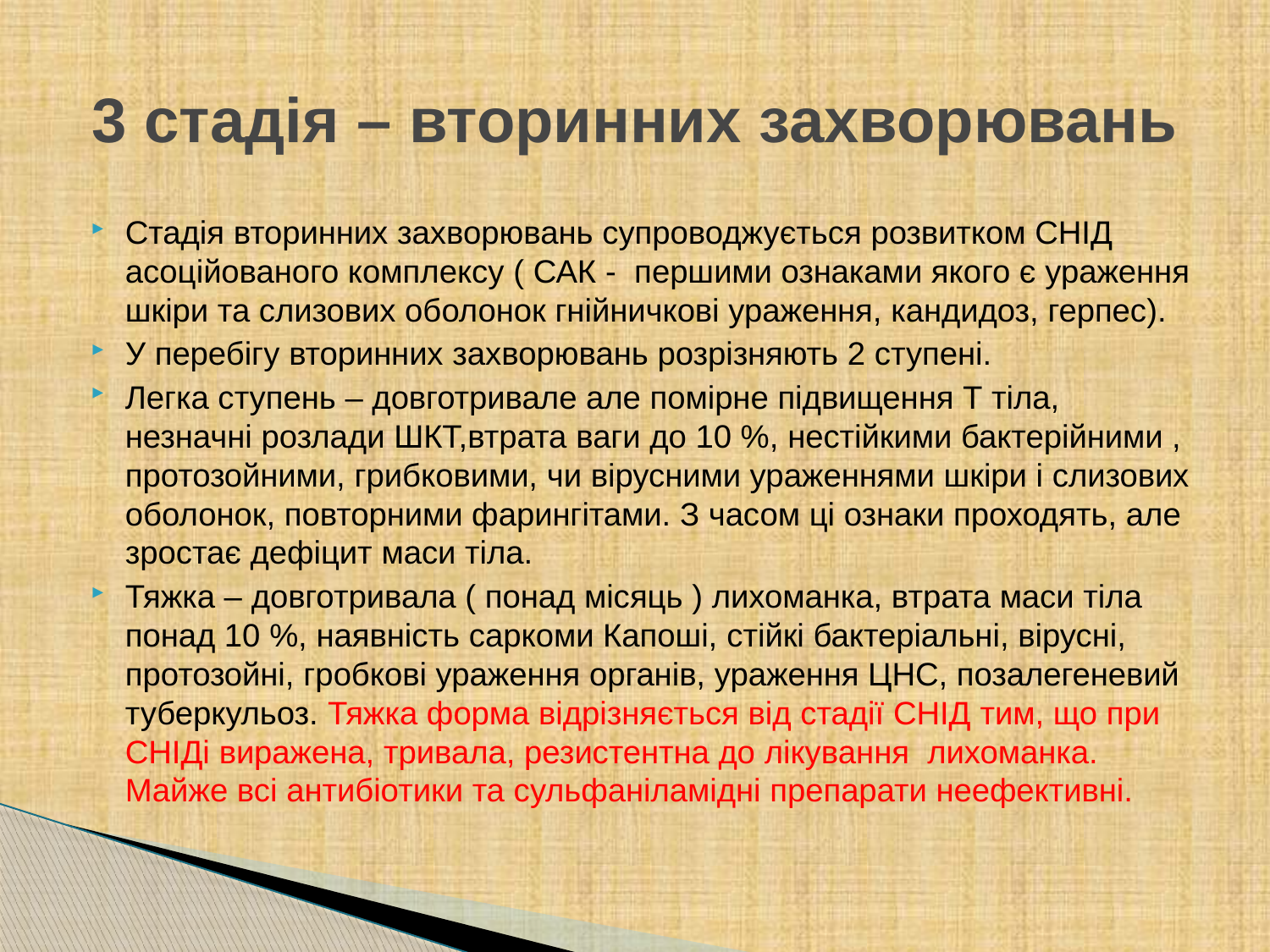

# 3 стадія – вторинних захворювань
Стадія вторинних захворювань супроводжується розвитком СНІД асоційованого комплексу ( САК -  першими ознаками якого є ураження шкіри та слизових оболонок гнійничкові ураження, кандидоз, герпес).
У перебігу вторинних захворювань розрізняють 2 ступені.
Легка ступень – довготривале але помірне підвищення Т тіла, незначні розлади ШКТ,втрата ваги до 10 %, нестійкими бактерійними , протозойними, грибковими, чи вірусними ураженнями шкіри і слизових оболонок, повторними фарингітами. З часом ці ознаки проходять, але зростає дефіцит маси тіла.
Тяжка – довготривала ( понад місяць ) лихоманка, втрата маси тіла понад 10 %, наявність саркоми Капоші, стійкі бактеріальні, вірусні, протозойні, гробкові ураження органів, ураження ЦНС, позалегеневий туберкульоз. Тяжка форма відрізняється від стадії СНІД тим, що при СНІДі виражена, тривала, резистентна до лікування  лихоманка. Майже всі антибіотики та сульфаніламідні препарати неефективні.